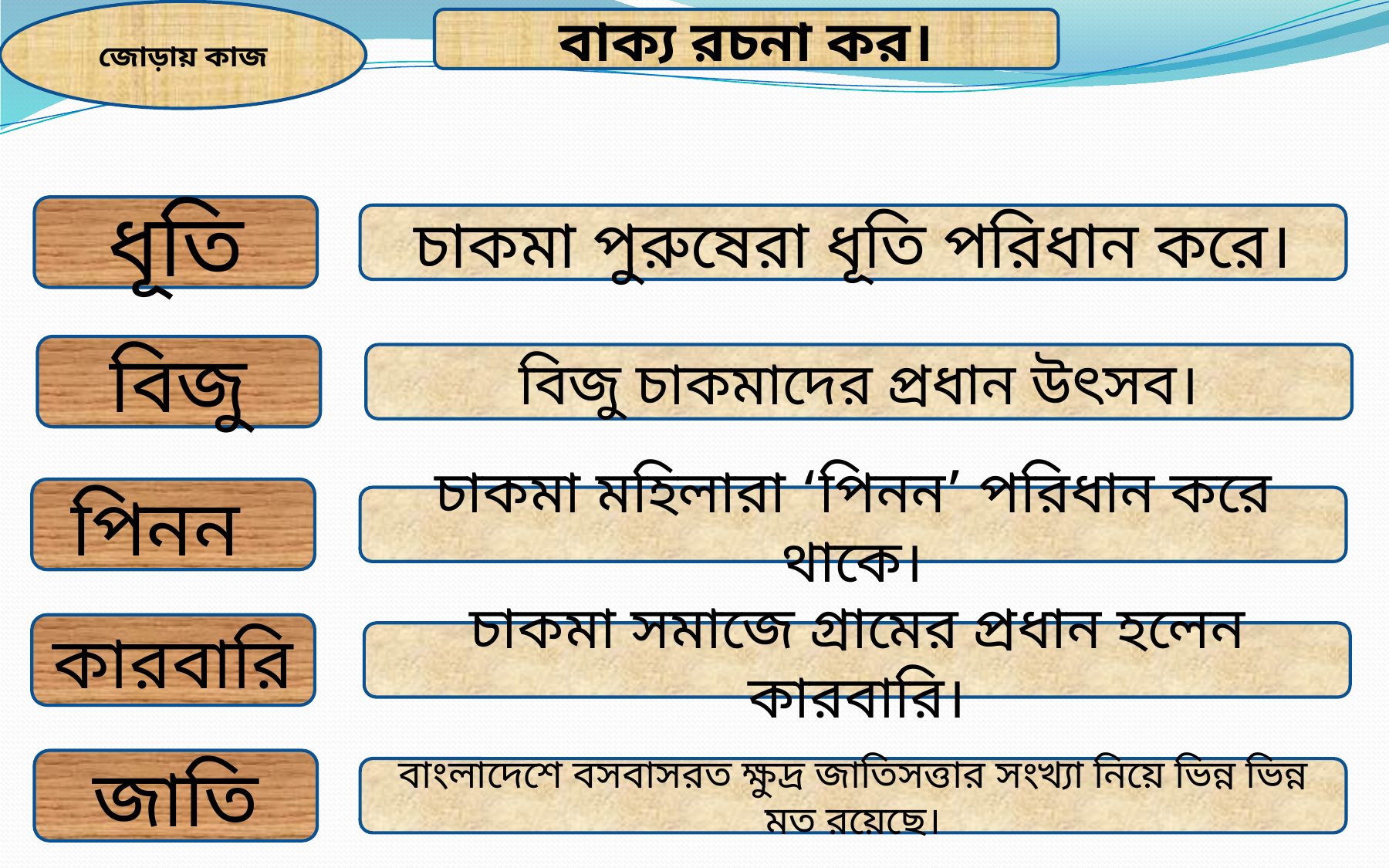

জোড়ায় কাজ
বাক্য রচনা কর।
ধূতি
চাকমা পুরুষেরা ধূতি পরিধান করে।
বিজু
বিজু চাকমাদের প্রধান উৎসব।
পিনন
চাকমা মহিলারা ‘পিনন’ পরিধান করে থাকে।
কারবারি
চাকমা সমাজে গ্রামের প্রধান হলেন কারবারি।
জাতি
বাংলাদেশে বসবাসরত ক্ষুদ্র জাতিসত্তার সংখ্যা নিয়ে ভিন্ন ভিন্ন মত রয়েছে।